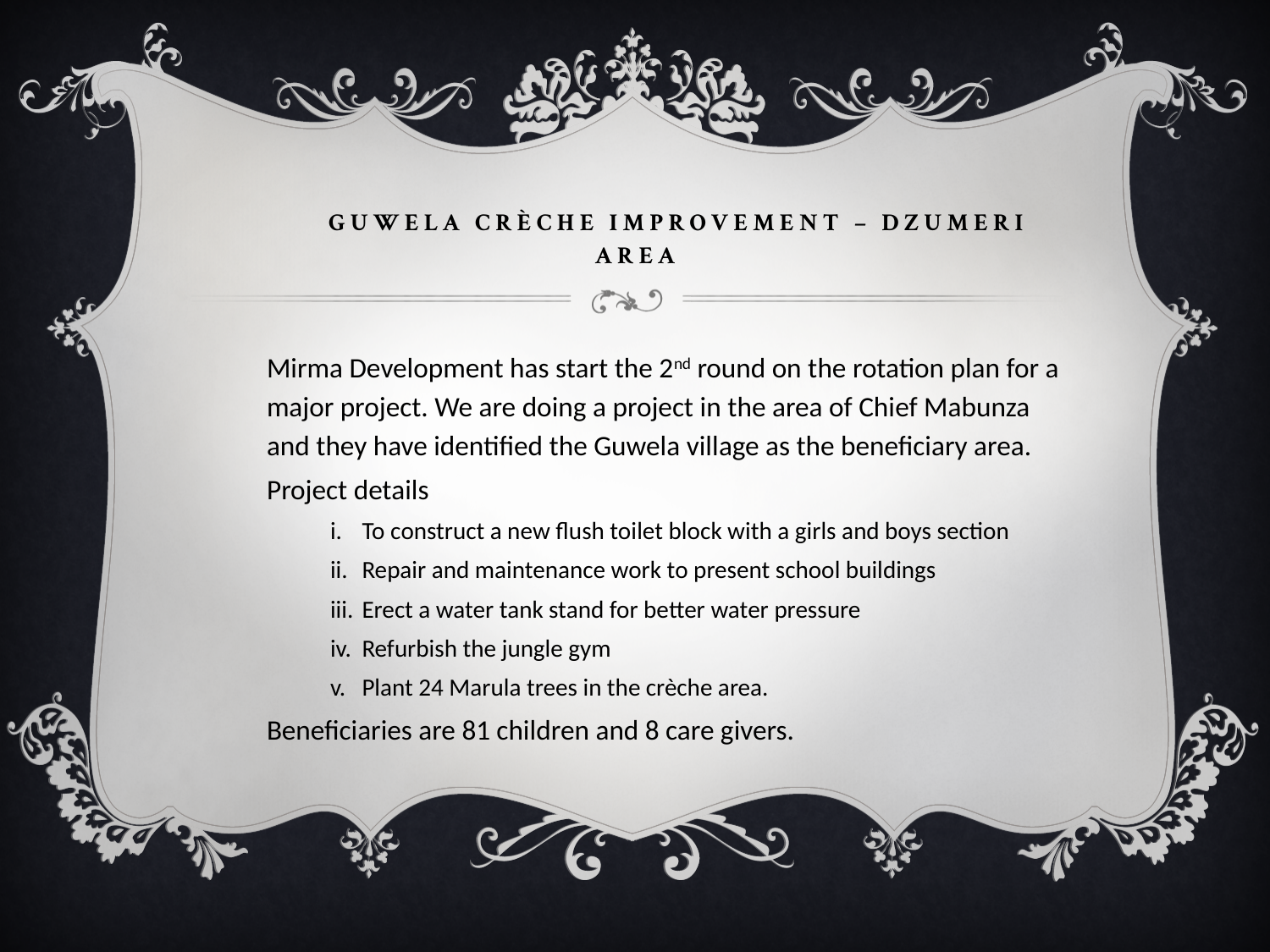

# Guwela crèche improvement – Dzumeri area
Mirma Development has start the 2nd round on the rotation plan for a major project. We are doing a project in the area of Chief Mabunza and they have identified the Guwela village as the beneficiary area.
Project details
To construct a new flush toilet block with a girls and boys section
Repair and maintenance work to present school buildings
Erect a water tank stand for better water pressure
Refurbish the jungle gym
Plant 24 Marula trees in the crèche area.
Beneficiaries are 81 children and 8 care givers.